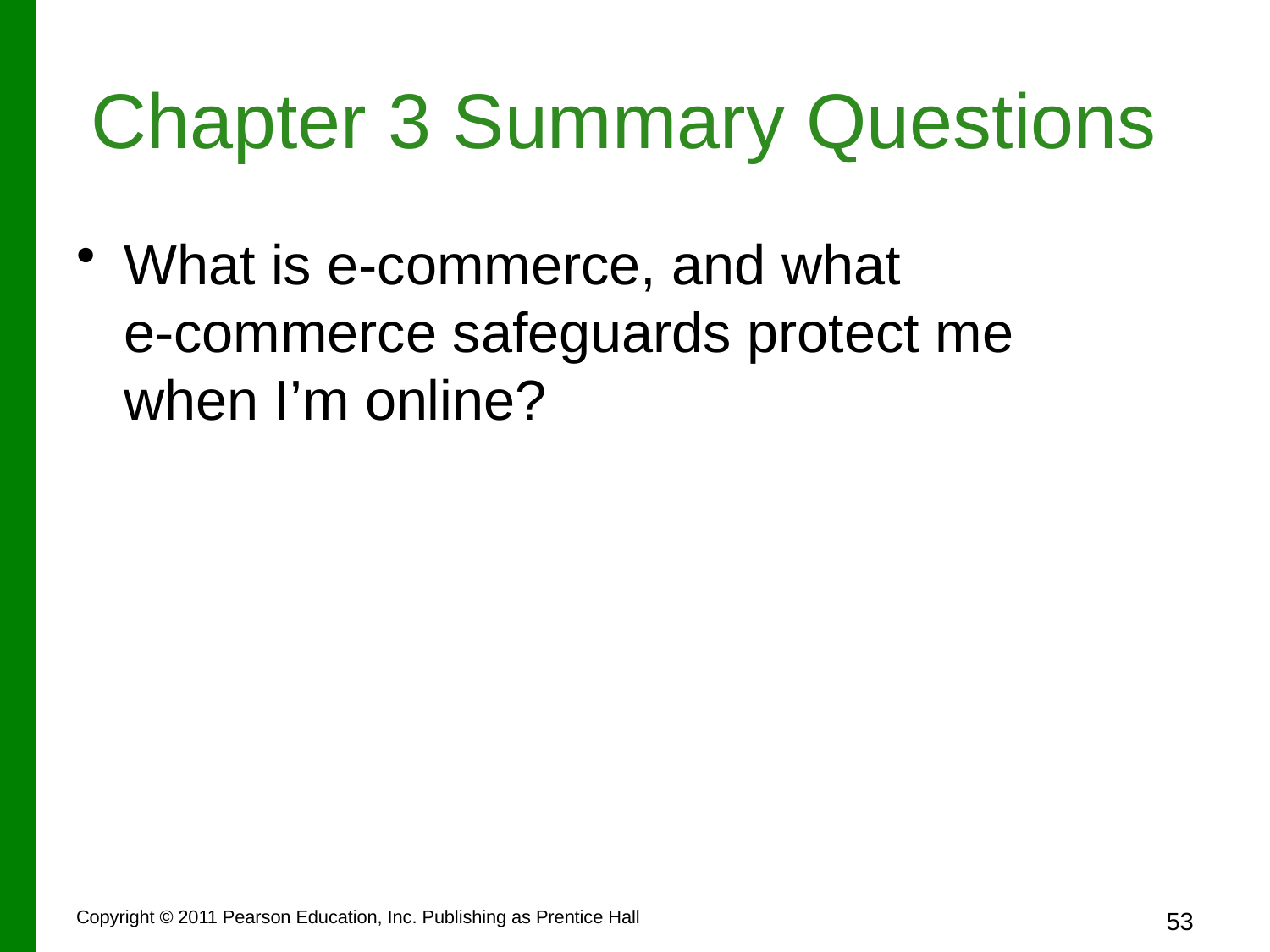

# Chapter 3 Summary Questions
What is e-commerce, and what
e-commerce safeguards protect me
when I’m online?
Copyright © 2011 Pearson Education, Inc. Publishing as Prentice Hall
53